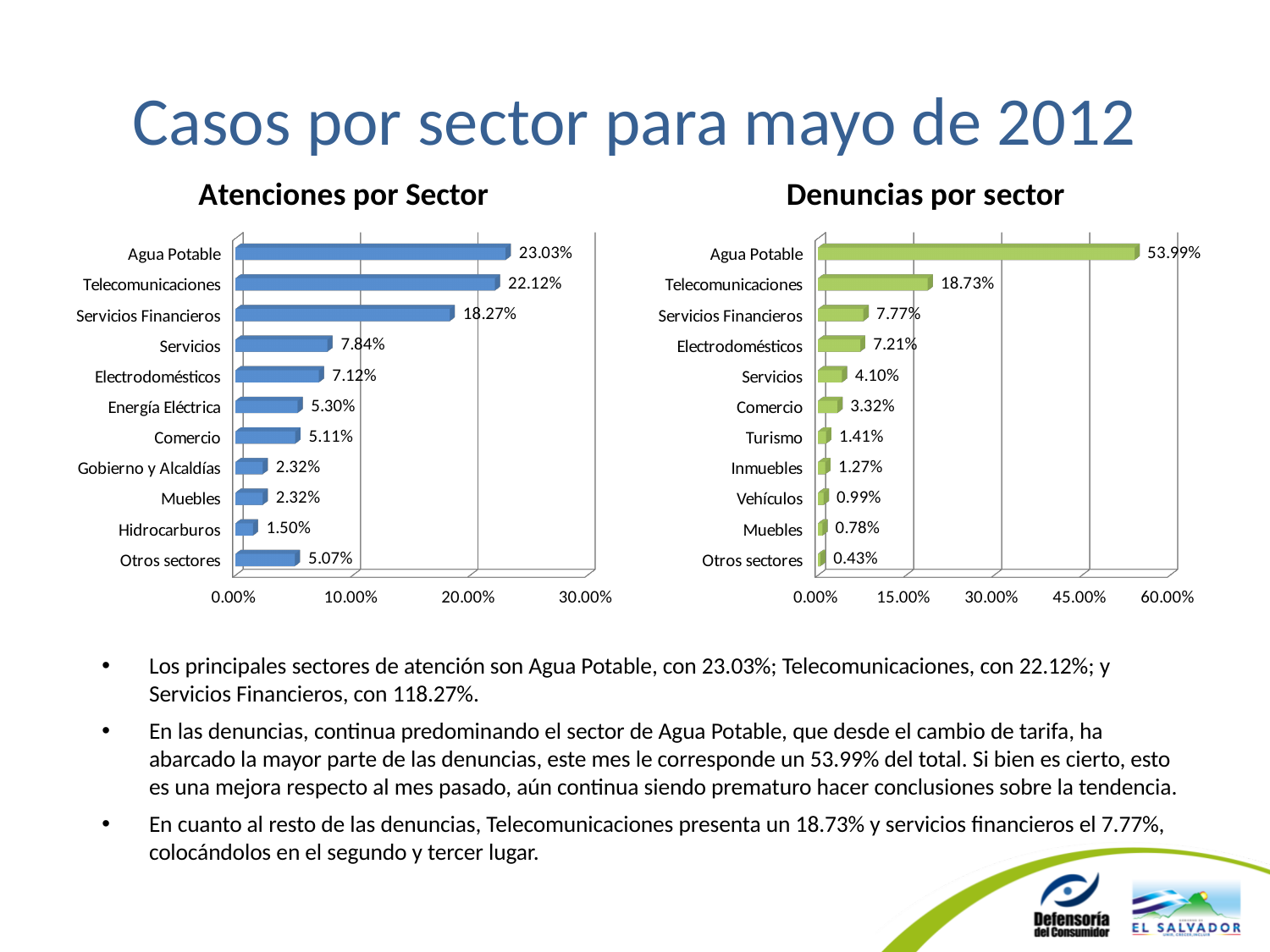

# Casos por sector para mayo de 2012

[unsupported chart]

[unsupported chart]

Los principales sectores de atención son Agua Potable, con 23.03%; Telecomunicaciones, con 22.12%; y Servicios Financieros, con 118.27%.
En las denuncias, continua predominando el sector de Agua Potable, que desde el cambio de tarifa, ha abarcado la mayor parte de las denuncias, este mes le corresponde un 53.99% del total. Si bien es cierto, esto es una mejora respecto al mes pasado, aún continua siendo prematuro hacer conclusiones sobre la tendencia.
En cuanto al resto de las denuncias, Telecomunicaciones presenta un 18.73% y servicios financieros el 7.77%, colocándolos en el segundo y tercer lugar.